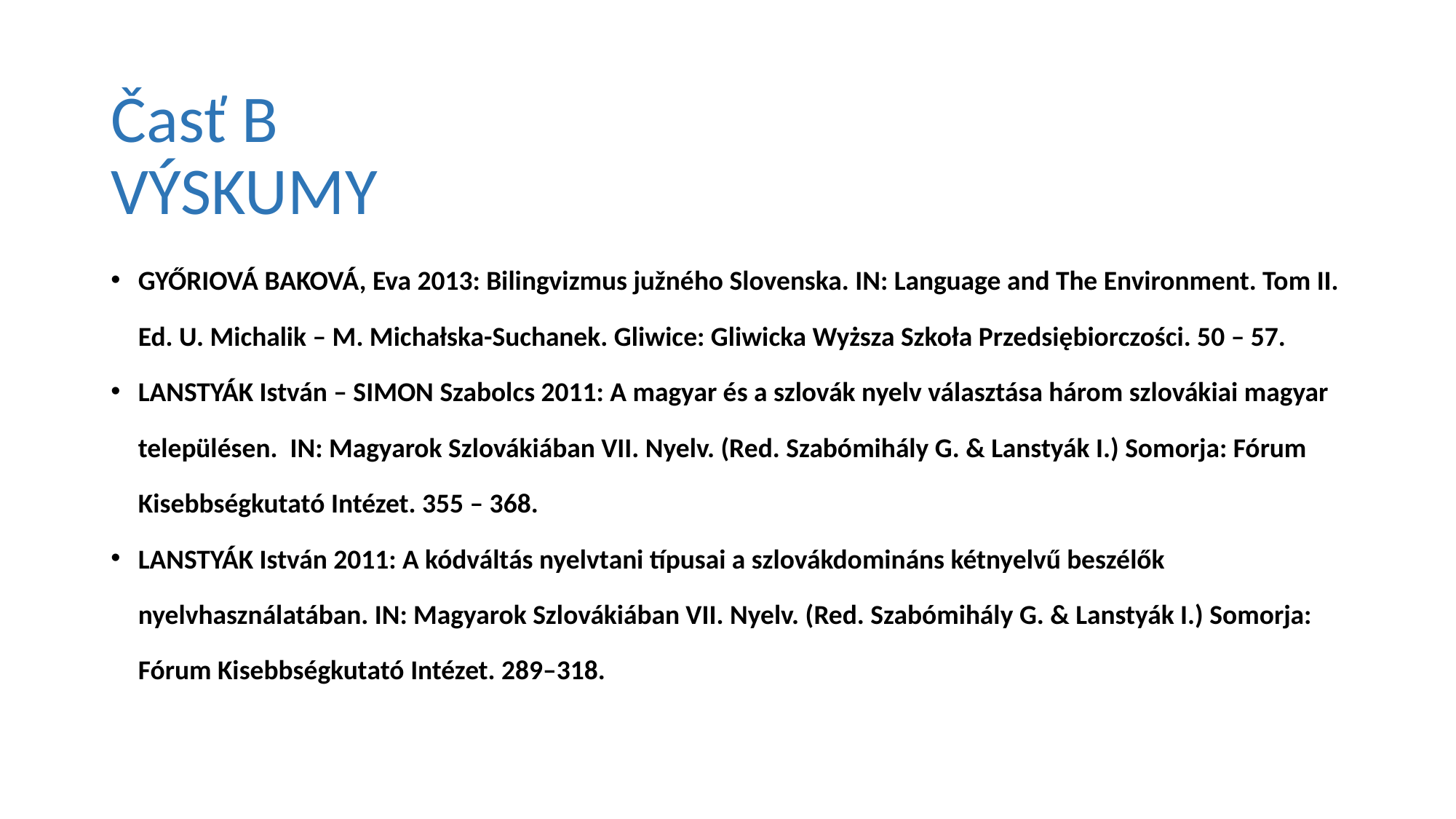

# Časť B VÝSKUMY
GYŐRIOVÁ BAKOVÁ, Eva 2013: Bilingvizmus južného Slovenska. IN: Language and The Environment. Tom II. Ed. U. Michalik – M. Michałska-Suchanek. Gliwice: Gliwicka Wyższa Szkoła Przedsiębiorczości. 50 – 57.
LANSTYÁK István – SIMON Szabolcs 2011: A magyar és a szlovák nyelv választása három szlovákiai magyar településen.  IN: Magyarok Szlovákiában VII. Nyelv. (Red. Szabómihály G. & Lanstyák I.) Somorja: Fórum Kisebbségkutató Intézet. 355 – 368.
LANSTYÁK István 2011: A kódváltás nyelvtani típusai a szlovákdomináns kétnyelvű beszélők nyelvhasználatában. IN: Magyarok Szlovákiában VII. Nyelv. (Red. Szabómihály G. & Lanstyák I.) Somorja: Fórum Kisebbségkutató Intézet. 289–318.